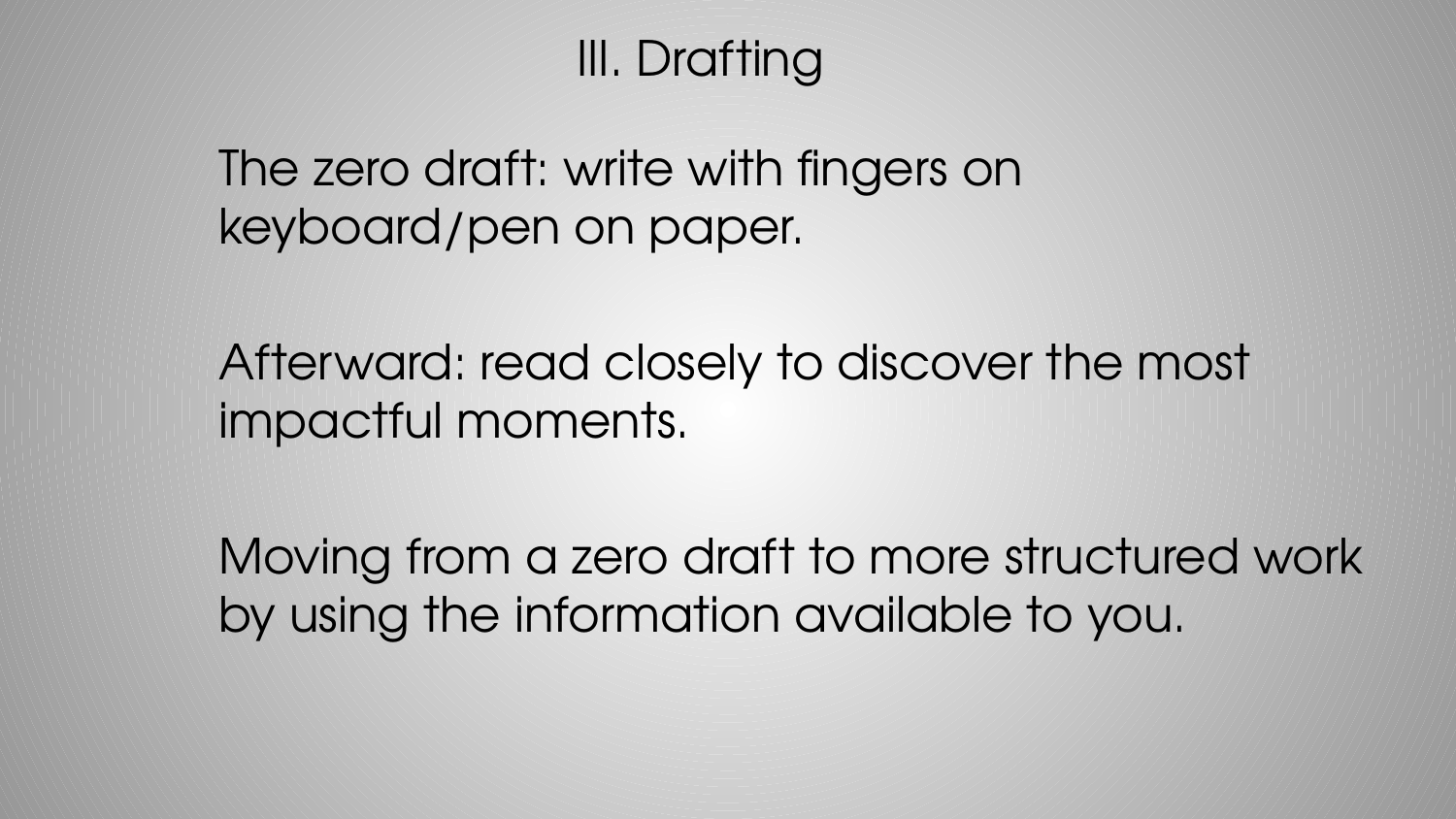

# III. Drafting

The zero draft: write with fingers on keyboard/pen on paper.

Afterward: read closely to discover the most impactful moments.

Moving from a zero draft to more structured work by using the information available to you.
23